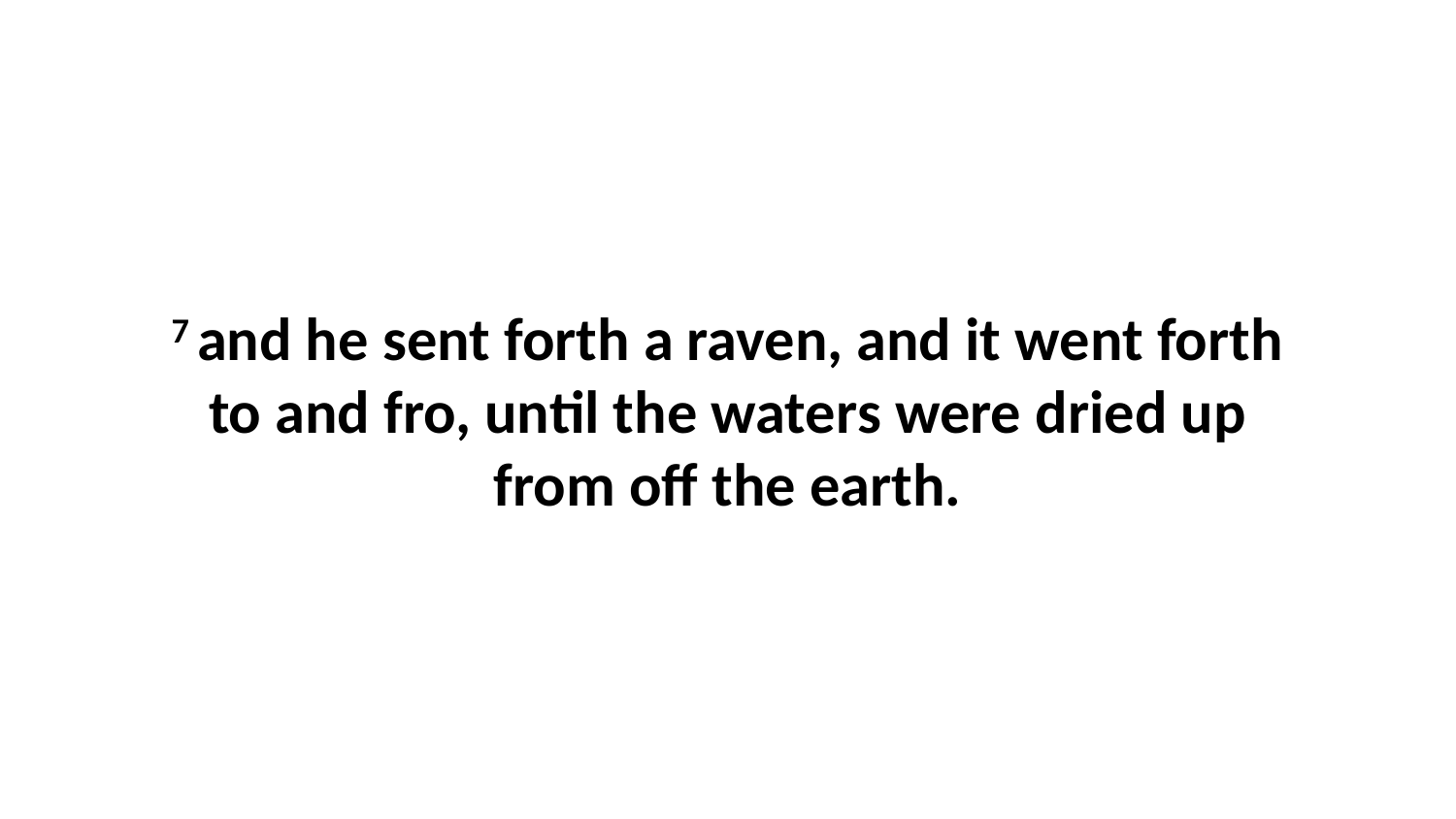

7 and he sent forth a raven, and it went forth to and fro, until the waters were dried up from off the earth.